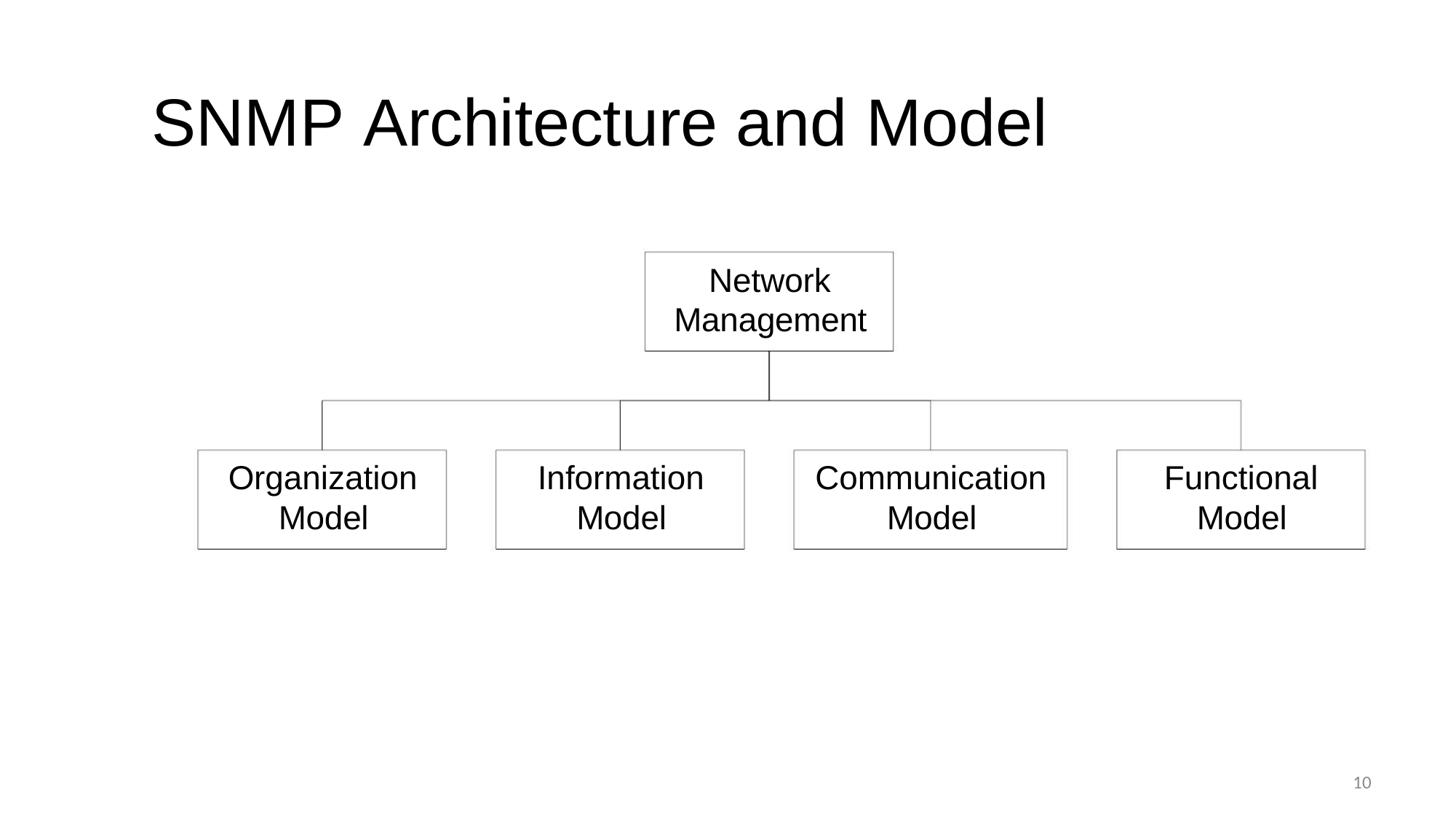

SNMP Architecture and Model
Network
Management
Organization
Model
Information
Model
Communication
Model
Functional
Model
10